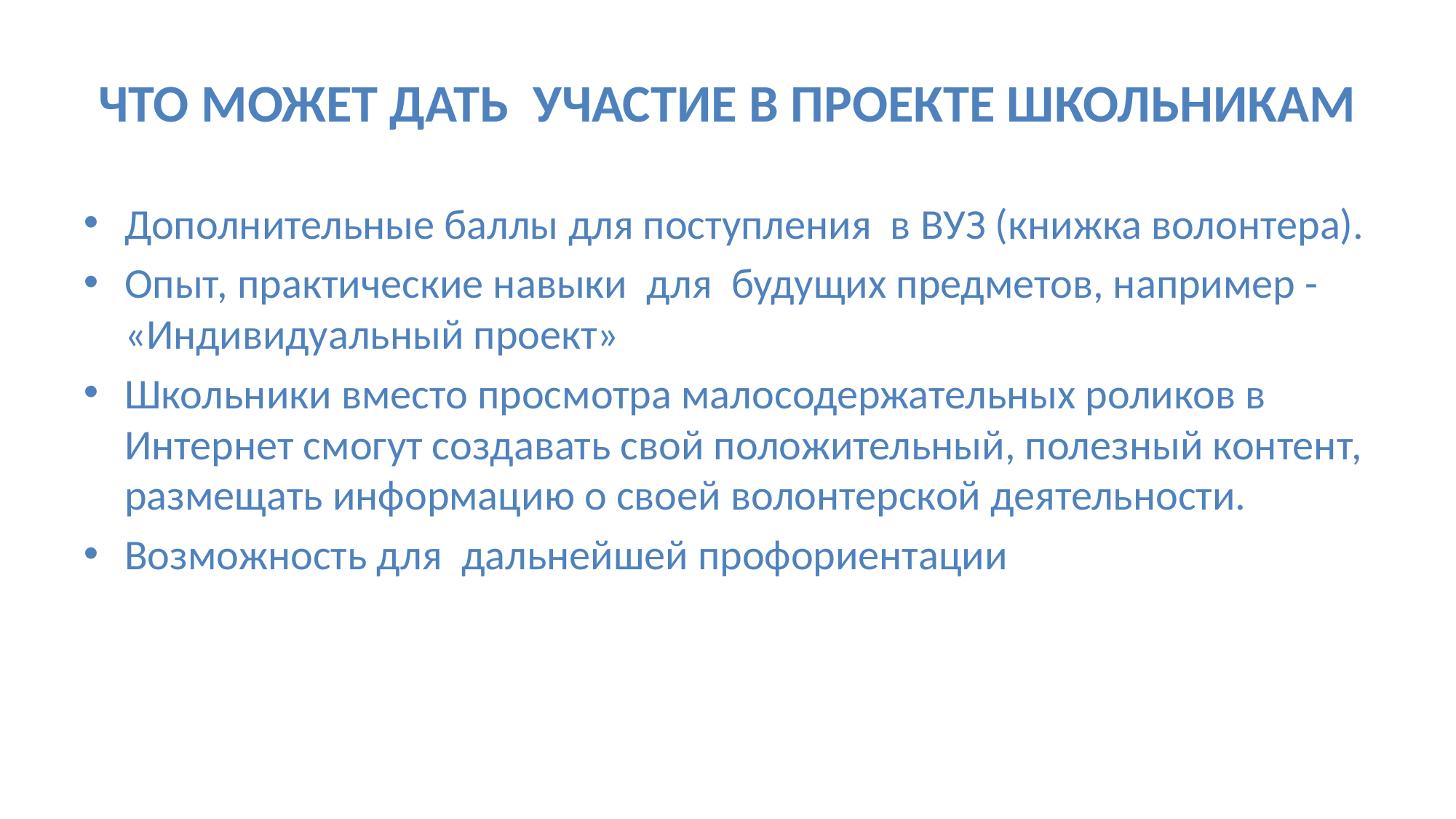

# ЧТО МОЖЕТ ДАТЬ  УЧАСТИЕ В ПРОЕКТЕ ШКОЛЬНИКАМ
Дополнительные баллы для поступления  в ВУЗ (книжка волонтера).
Опыт, практические навыки  для  будущих предметов, например -  «Индивидуальный проект»
Школьники вместо просмотра малосодержательных роликов в Интернет смогут создавать свой положительный, полезный контент, размещать информацию о своей волонтерской деятельности.
Возможность для  дальнейшей профориентации